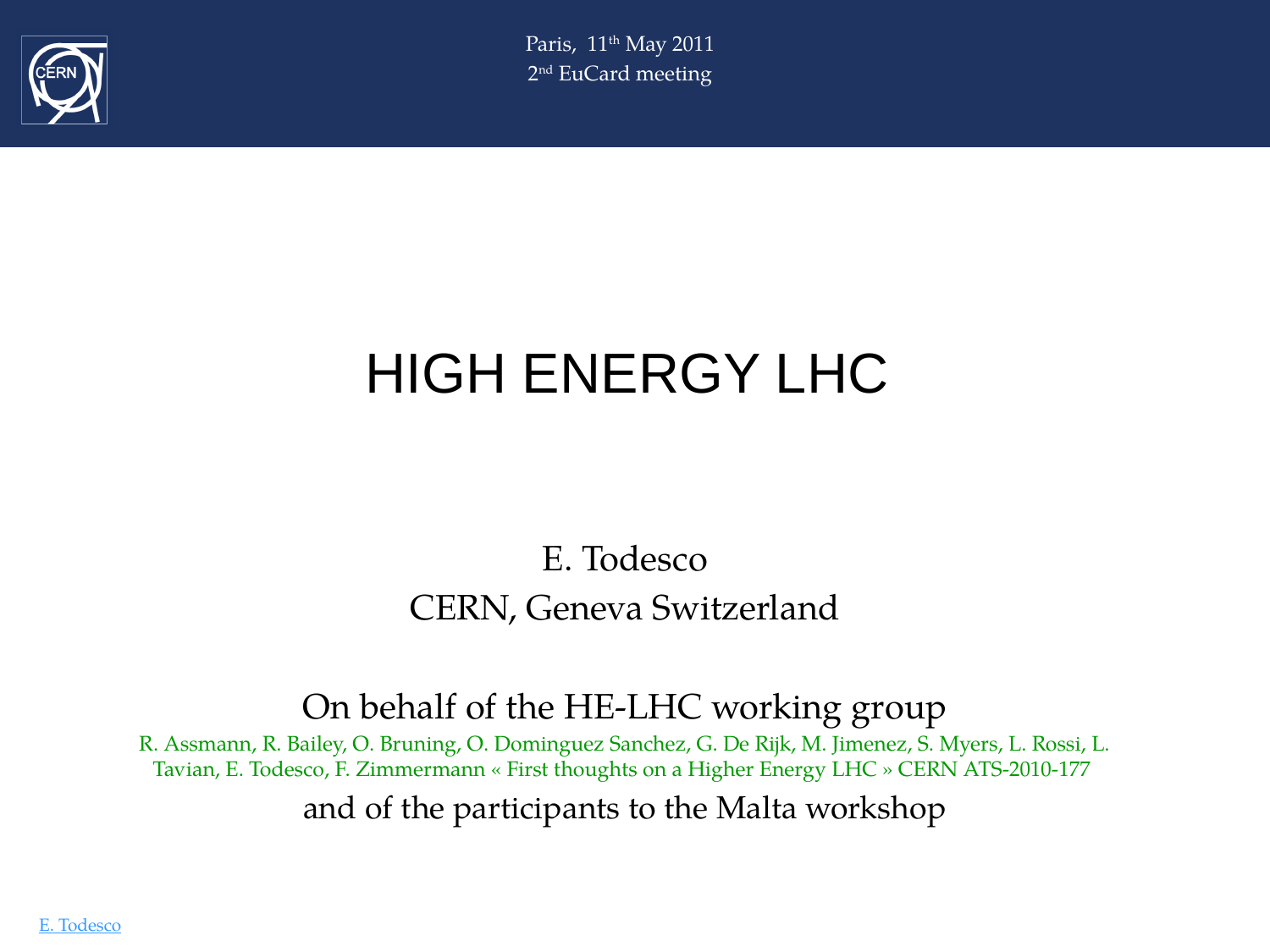

Paris,  11th May 2011
2nd EuCard meeting
# HIGH ENERGY LHC
E. Todesco
CERN, Geneva Switzerland

On behalf of the HE-LHC working group
R. Assmann, R. Bailey, O. Bruning, O. Dominguez Sanchez, G. De Rijk, M. Jimenez, S. Myers, L. Rossi, L. Tavian, E. Todesco, F. Zimmermann « First thoughts on a Higher Energy LHC » CERN ATS-2010-177
and of the participants to the Malta workshop